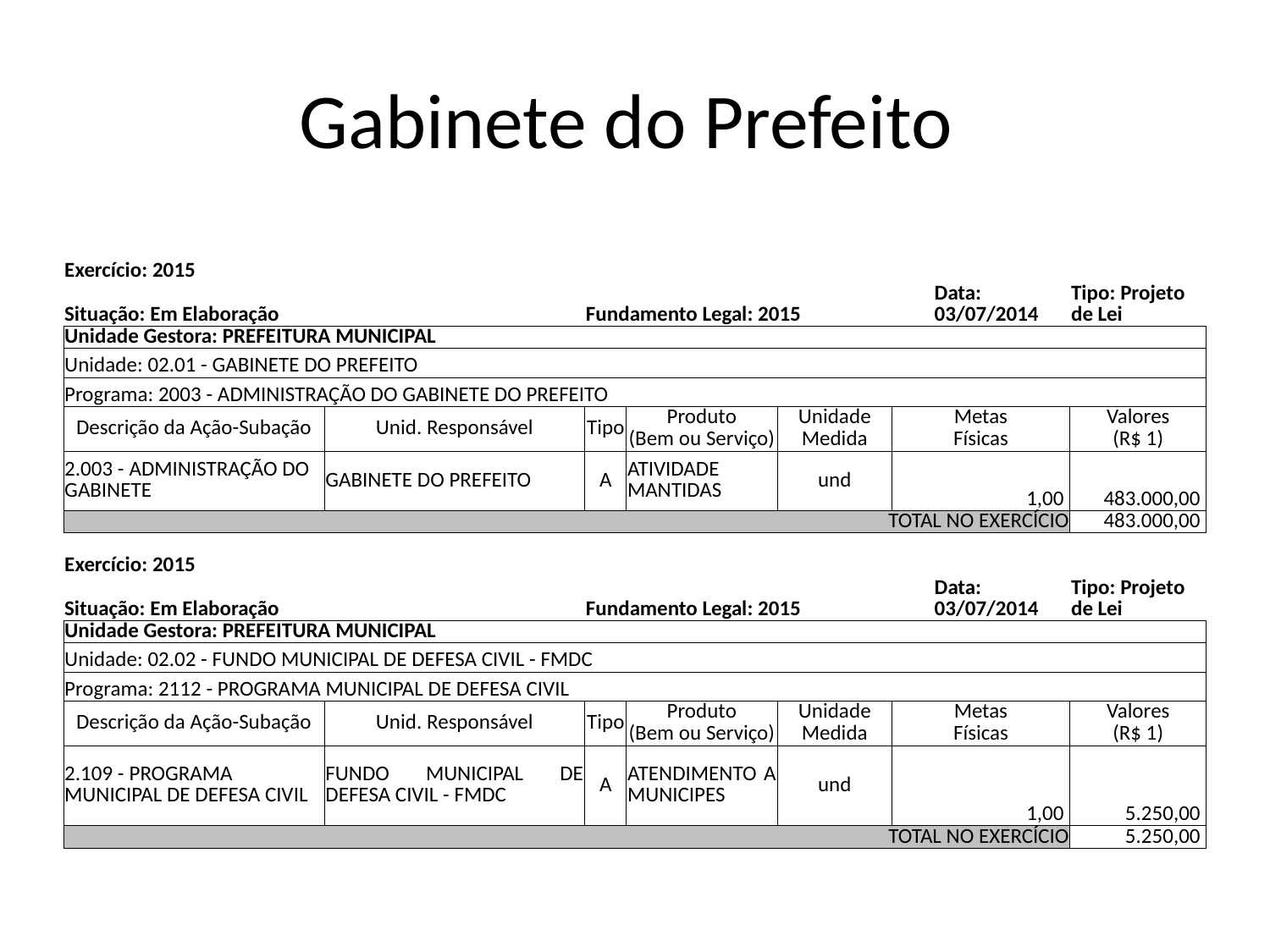

# Gabinete do Prefeito
| Exercício: 2015 |  |  |  |  |  |  |  |
| --- | --- | --- | --- | --- | --- | --- | --- |
| Situação: Em Elaboração |  | Fundamento Legal: 2015 |  |  |  | Data: 03/07/2014 | Tipo: Projeto de Lei |
| Unidade Gestora: PREFEITURA MUNICIPAL |  |  |  |  |  |  |  |
| Unidade: 02.01 - GABINETE DO PREFEITO |  |  |  |  |  |  |  |
| Programa: 2003 - ADMINISTRAÇÃO DO GABINETE DO PREFEITO |  |  |  |  |  |  |  |
| Descrição da Ação-Subação | Unid. Responsável | Tipo | Produto | Unidade | Metas |  | Valores |
|  |  |  | (Bem ou Serviço) | Medida | Físicas |  | (R$ 1) |
| 2.003 - ADMINISTRAÇÃO DO GABINETE | GABINETE DO PREFEITO | A | ATIVIDADE MANTIDAS | und | 1,00 |  | 483.000,00 |
| TOTAL NO EXERCÍCIO |  |  |  |  |  |  | 483.000,00 |
|  |  |  |  |  |  |  |  |
| Exercício: 2015 |  |  |  |  |  |  |  |
| Situação: Em Elaboração |  | Fundamento Legal: 2015 |  |  |  | Data: 03/07/2014 | Tipo: Projeto de Lei |
| Unidade Gestora: PREFEITURA MUNICIPAL |  |  |  |  |  |  |  |
| Unidade: 02.02 - FUNDO MUNICIPAL DE DEFESA CIVIL - FMDC |  |  |  |  |  |  |  |
| Programa: 2112 - PROGRAMA MUNICIPAL DE DEFESA CIVIL |  |  |  |  |  |  |  |
| Descrição da Ação-Subação | Unid. Responsável | Tipo | Produto | Unidade | Metas |  | Valores |
|  |  |  | (Bem ou Serviço) | Medida | Físicas |  | (R$ 1) |
| 2.109 - PROGRAMA MUNICIPAL DE DEFESA CIVIL | FUNDO MUNICIPAL DE DEFESA CIVIL - FMDC | A | ATENDIMENTO A MUNICIPES | und | 1,00 |  | 5.250,00 |
| TOTAL NO EXERCÍCIO |  |  |  |  |  |  | 5.250,00 |
|  |  |  |  |  |  |  |  |